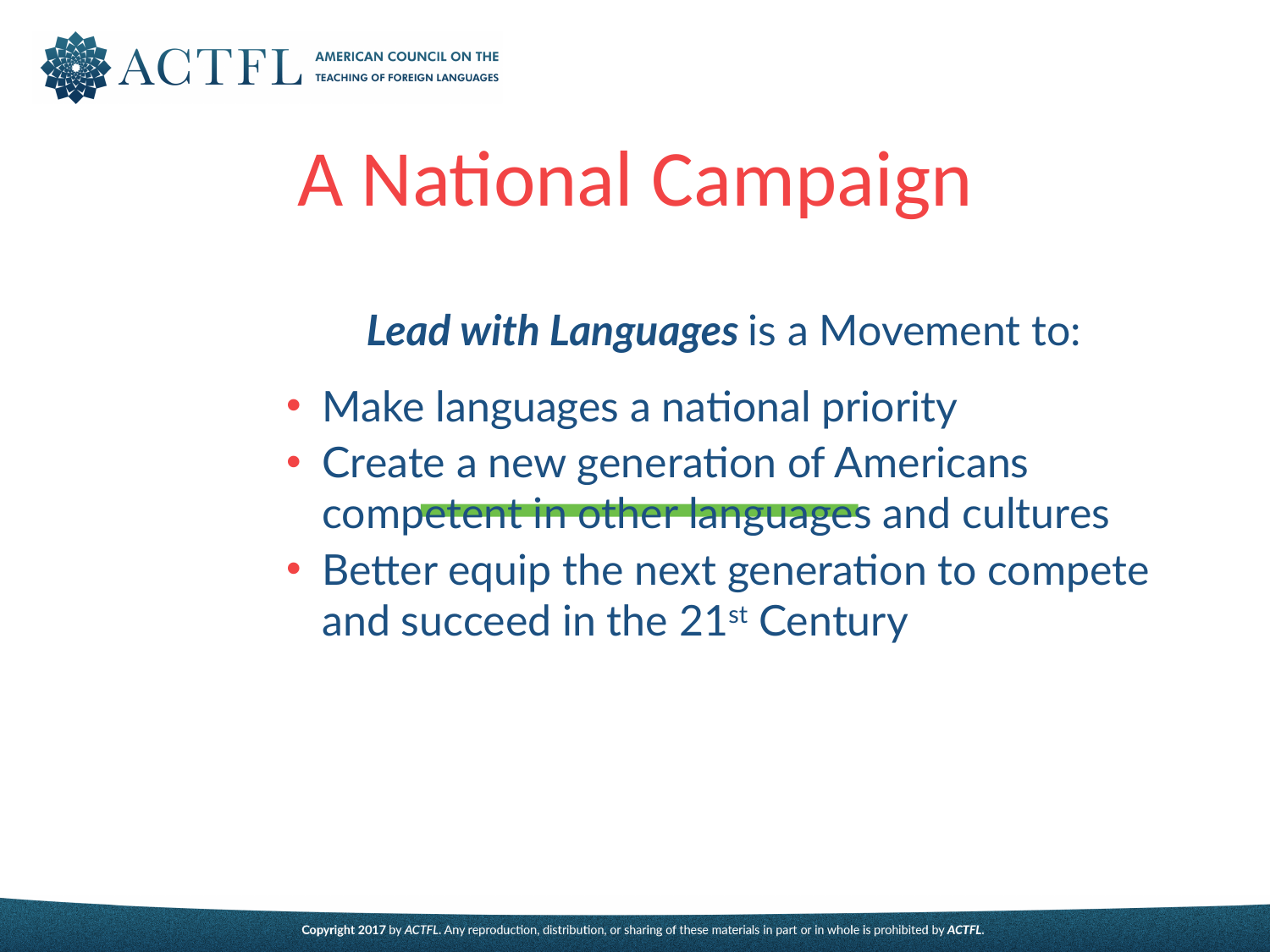

# A National Campaign
Lead with Languages is a Movement to:

Make languages a national priority
Create a new generation of Americans competent in other languages and cultures
Better equip the next generation to compete and succeed in the 21st Century